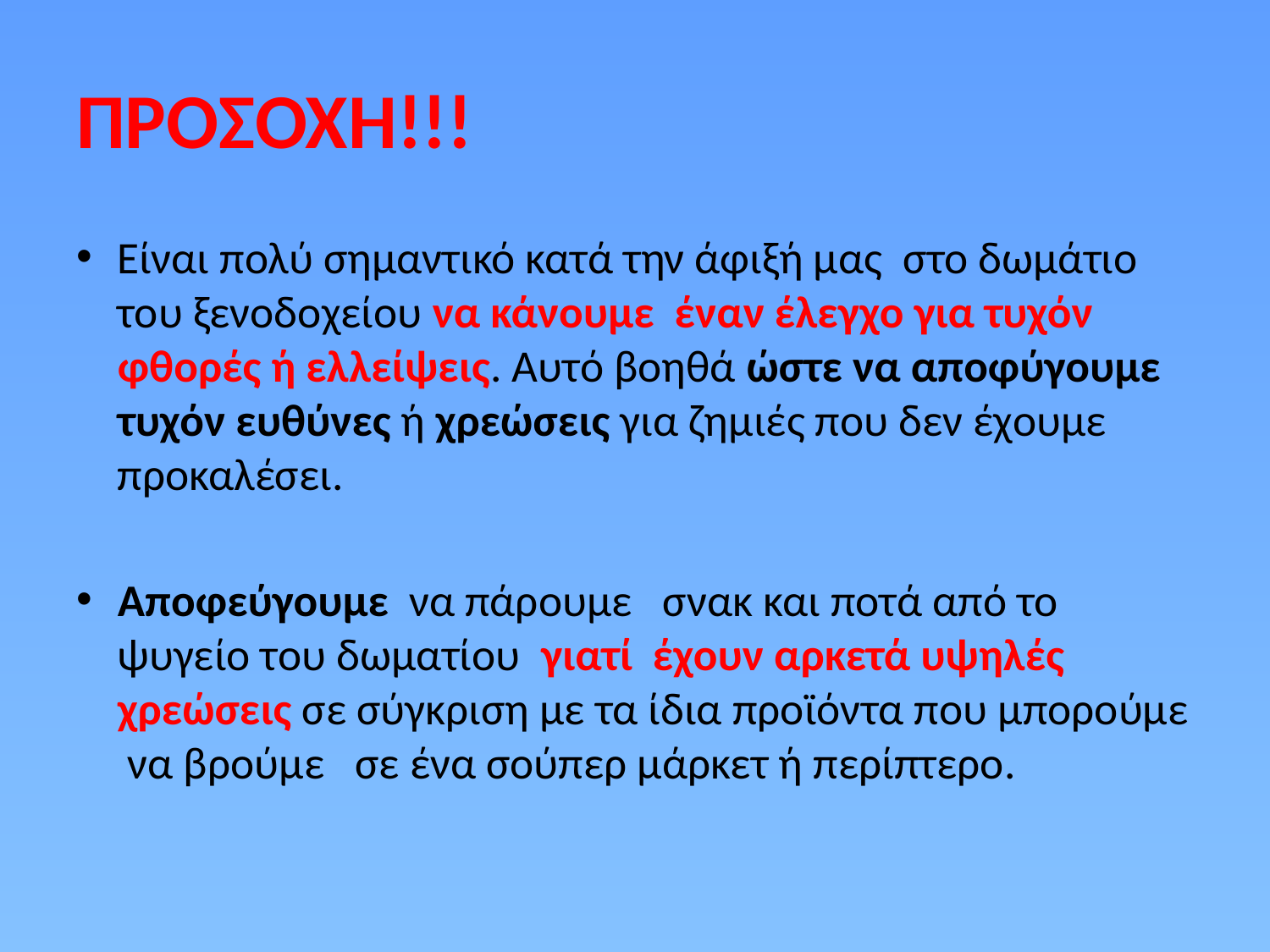

# ΠΡΟΣΟΧΗ!!!
Είναι πολύ σημαντικό κατά την άφιξή μας  στο δωμάτιο του ξενοδοχείου να κάνουμε  έναν έλεγχο για τυχόν φθορές ή ελλείψεις. Αυτό βοηθά ώστε να αποφύγουμε  τυχόν ευθύνες ή χρεώσεις για ζημιές που δεν έχουμε προκαλέσει.

Αποφεύγουμε  να πάρουμε   σνακ και ποτά από το ψυγείο του δωματίου  γιατί  έχουν αρκετά υψηλές χρεώσεις σε σύγκριση με τα ίδια προϊόντα που μπορούμε  να βρούμε   σε ένα σούπερ μάρκετ ή περίπτερο.